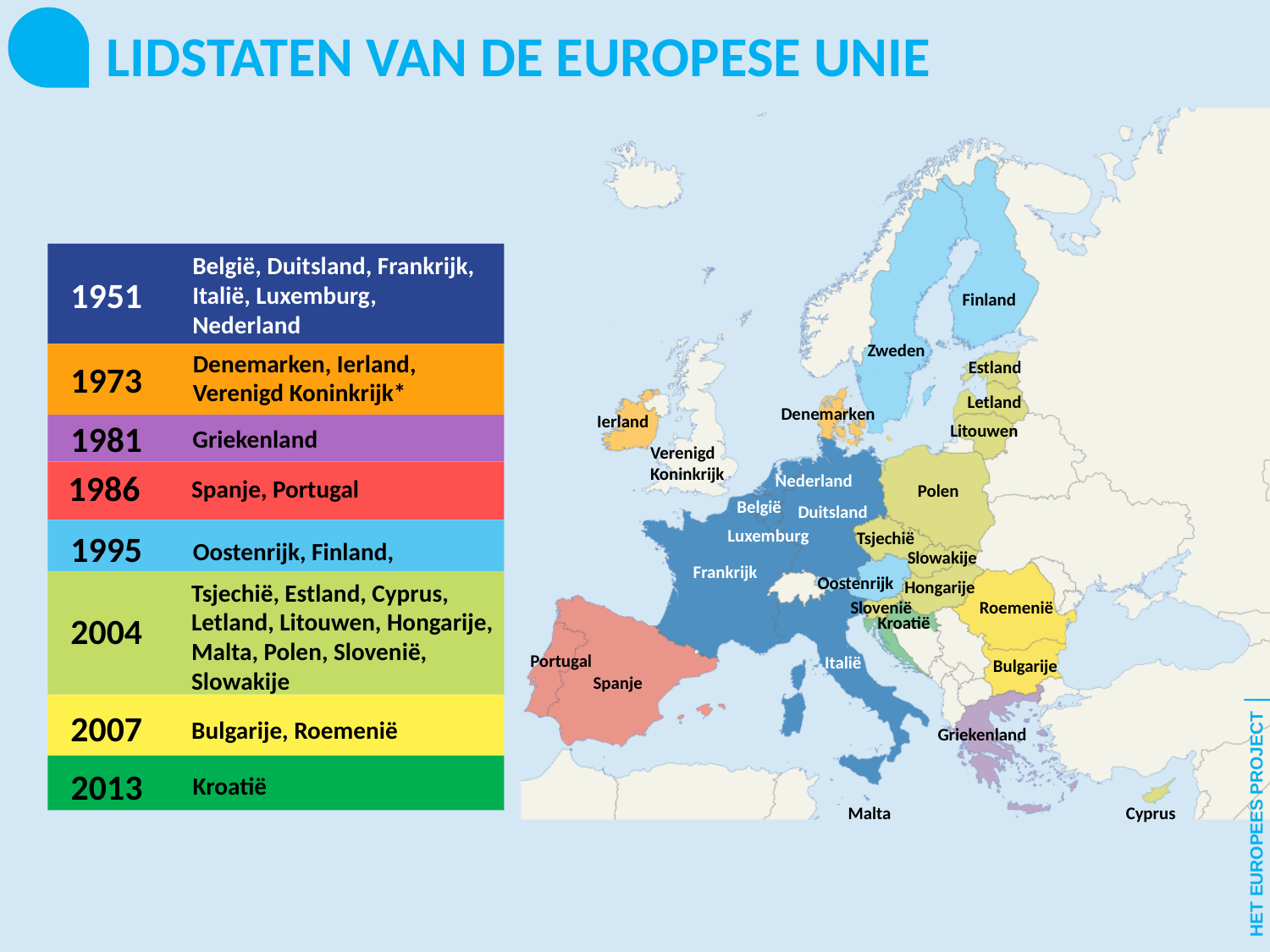

LIDSTATEN VAN DE EUROPESE UNIE

België, Duitsland, Frankrijk, Italië, Luxemburg, Nederland
1951
Finland
Zweden
Denemarken, Ierland, Verenigd Koninkrijk*

Estland
1973
Letland
Denemarken
Ierland
1981
Litouwen

Griekenland
Verenigd Koninkrijk
1986

Nederland
Spanje, Portugal
Polen
België
Duitsland
Luxemburg

Tsjechië
1995
Oostenrijk, Finland, Zweden
Slowakije
Frankrijk
Oostenrijk
Hongarije
Tsjechië, Estland, Cyprus, Letland, Litouwen, Hongarije, Malta, Polen, Slovenië, Slowakije

Roemenië
Slovenië
2004
Kroatië
Portugal
Italië
Bulgarije
Spanje

2007

Bulgarije, Roemenië
Griekenland

2013
Kroatië
Malta
Cyprus
HET EUROPEES PROJECT